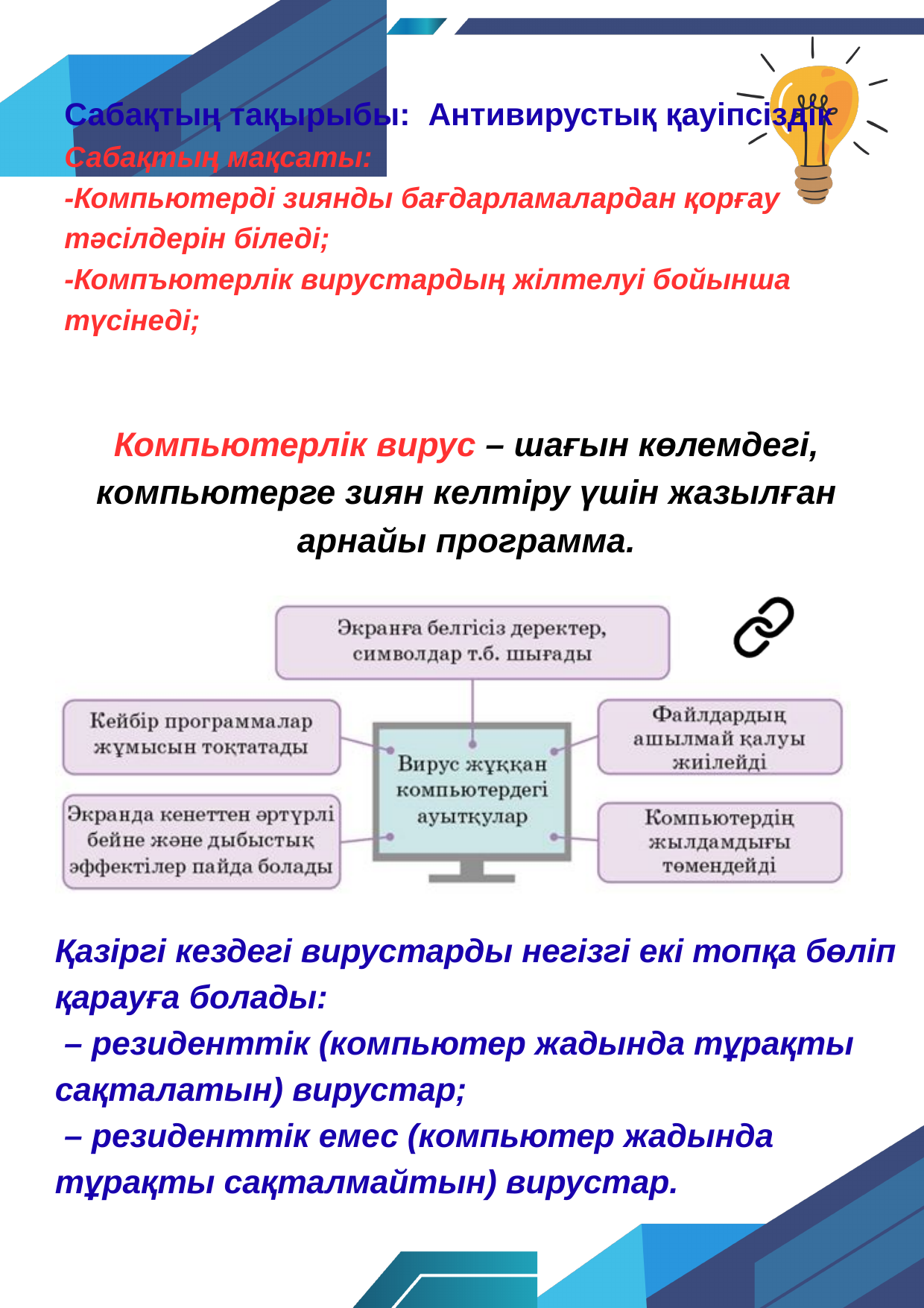

Сабақтың тақырыбы:  Антивирустық қауіпсіздік
Сабақтың мақсаты:
-Компьютерді зиянды бағдарламалардан қорғау тәсілдерін біледі;
-Компъютерлік вирустардың жілтелуі бойынша түсінеді;
Компьютерлік вирус – шағын көлемдегі, компьютерге зиян келтіру үшін жазылған арнайы программа.

Қазіргі кездегі вирустарды негізгі екі топқа бөліп қарауға болады:
 ​– резиденттік (компьютер жадында тұрақты сақталатын) вирустар;
 ​– резиденттік емес (компьютер жадында тұрақты сақталмайтын) вирустар.